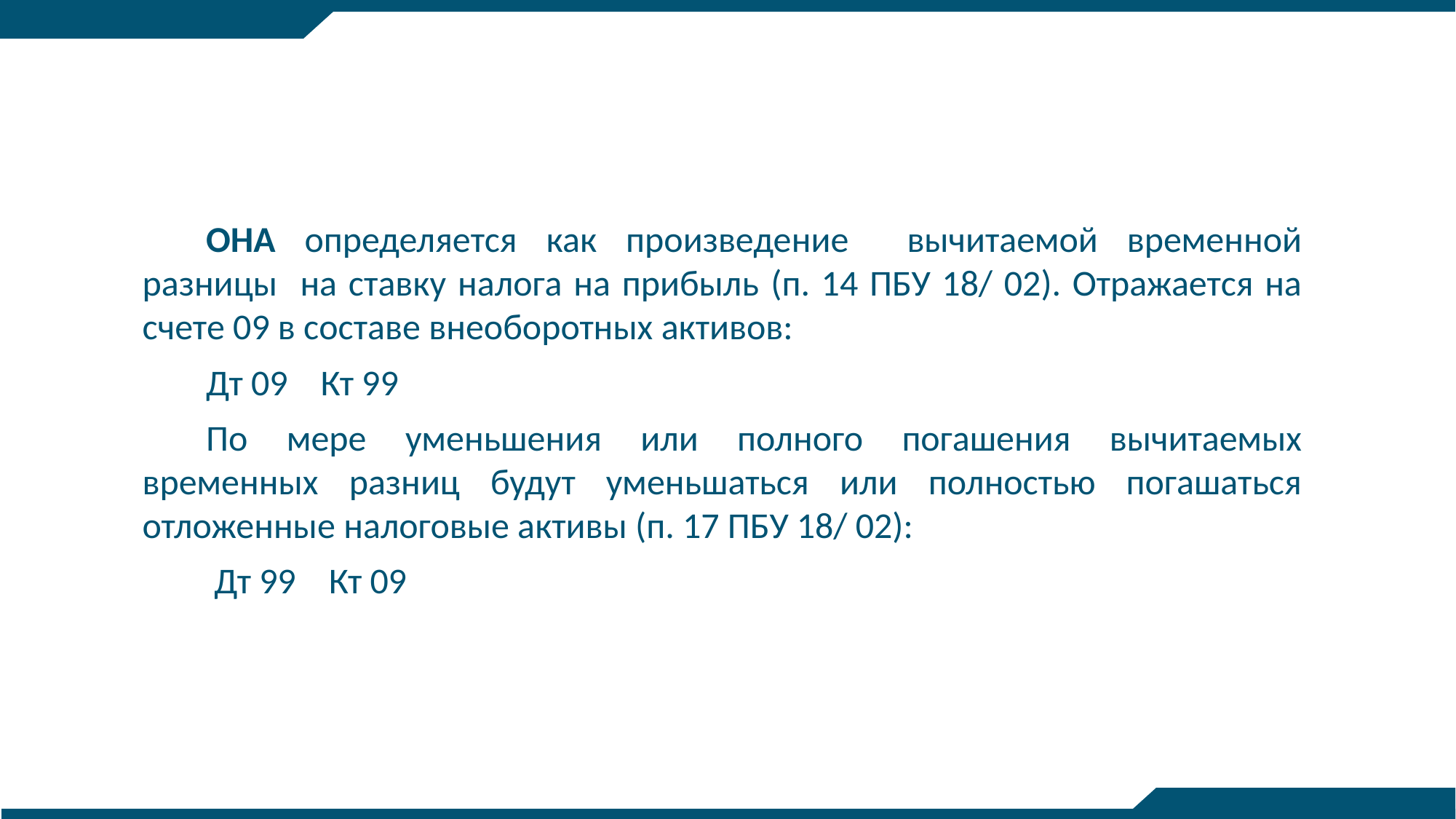

ОНА определяется как произведение  вычитаемой временной разницы  на ставку налога на прибыль (п. 14 ПБУ 18/ 02). Отражается на счете 09 в составе внеоборотных активов:
Дт 09    Кт 99
По мере уменьшения или полного погашения вычитаемых временных разниц будут уменьшаться или полностью погашаться отложенные налоговые активы (п. 17 ПБУ 18/ 02):
 Дт 99    Кт 09